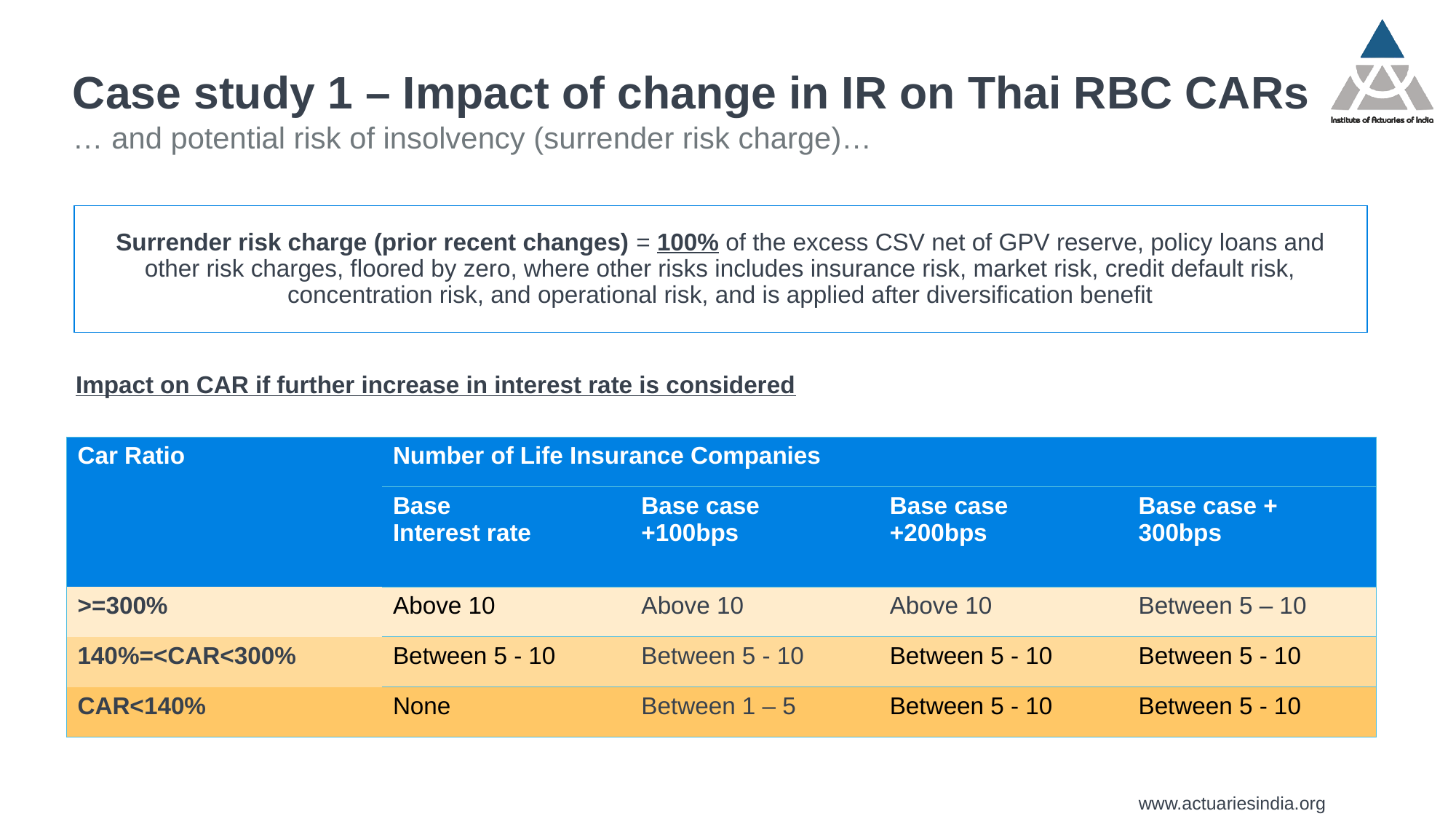

# Case study 1 – Impact of change in IR on Thai RBC CARs
… and potential risk of insolvency (surrender risk charge)…

Surrender risk charge (prior recent changes) = 100% of the excess CSV net of GPV reserve, policy loans and other risk charges, floored by zero, where other risks includes insurance risk, market risk, credit default risk, concentration risk, and operational risk, and is applied after diversification benefit
Impact on CAR if further increase in interest rate is considered
| Car Ratio | Number of Life Insurance Companies |  |  |  |
| --- | --- | --- | --- | --- |
|  | Base Interest rate | Base case +100bps | Base case +200bps | Base case + 300bps |
| >=300% | Above 10 | Above 10 | Above 10 | Between 5 – 10 |
| 140%=<CAR<300% | Between 5 - 10 | Between 5 - 10 | Between 5 - 10 | Between 5 - 10 |
| CAR<140% | None | Between 1 – 5 | Between 5 - 10 | Between 5 - 10 |